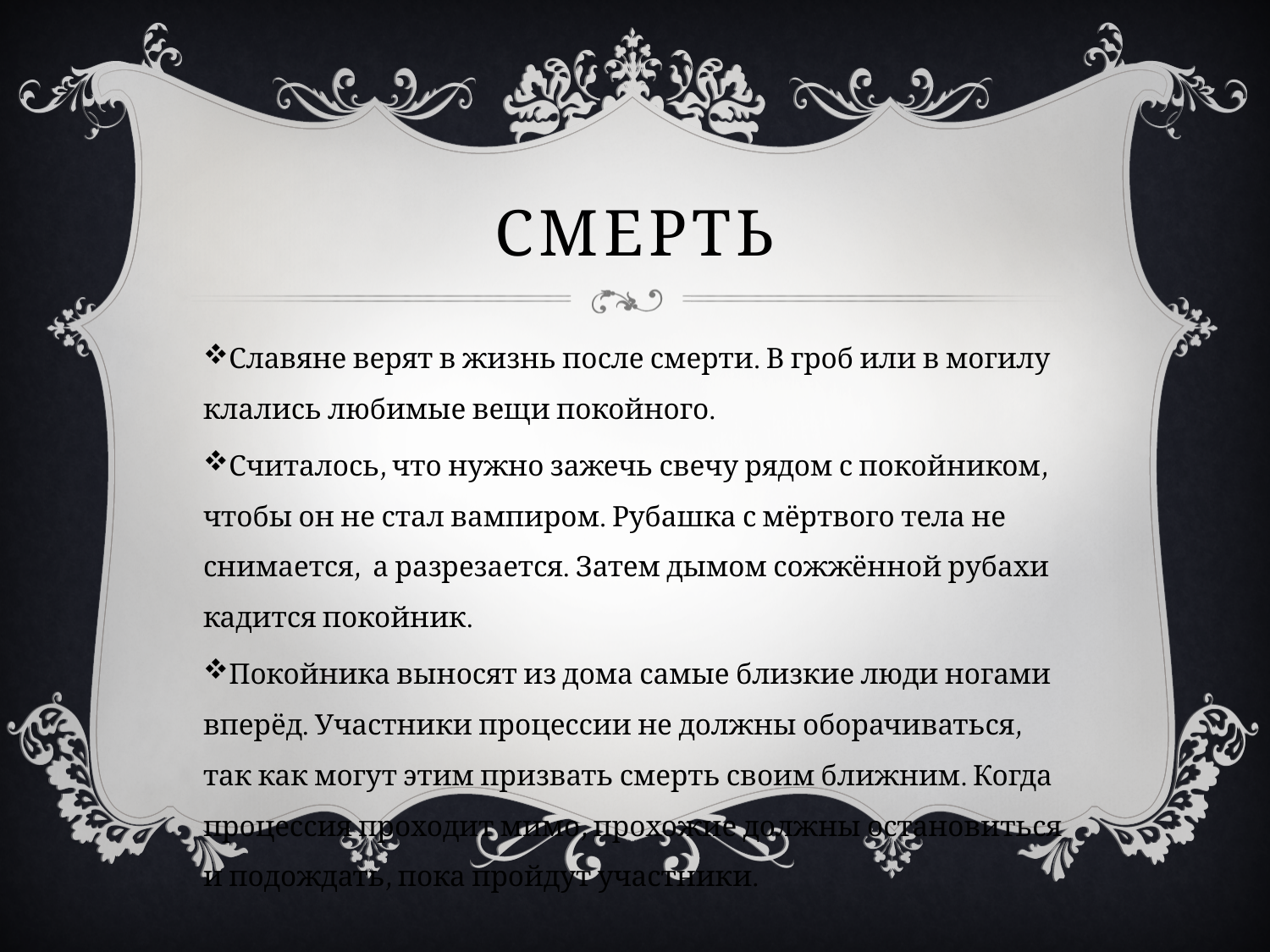

# смерть
Славяне верят в жизнь после смерти. В гроб или в могилу клались любимые вещи покойного.
Считалось, что нужно зажечь свечу рядом с покойником, чтобы он не стал вампиром. Рубашка с мёртвого тела не снимается,  а разрезается. Затем дымом сожжённой рубахи кадится покойник.
Покойника выносят из дома самые близкие люди ногами вперёд. Участники процессии не должны оборачиваться, так как могут этим призвать смерть своим ближним. Когда процессия проходит мимо, прохожие должны остановиться и подождать, пока пройдут участники.